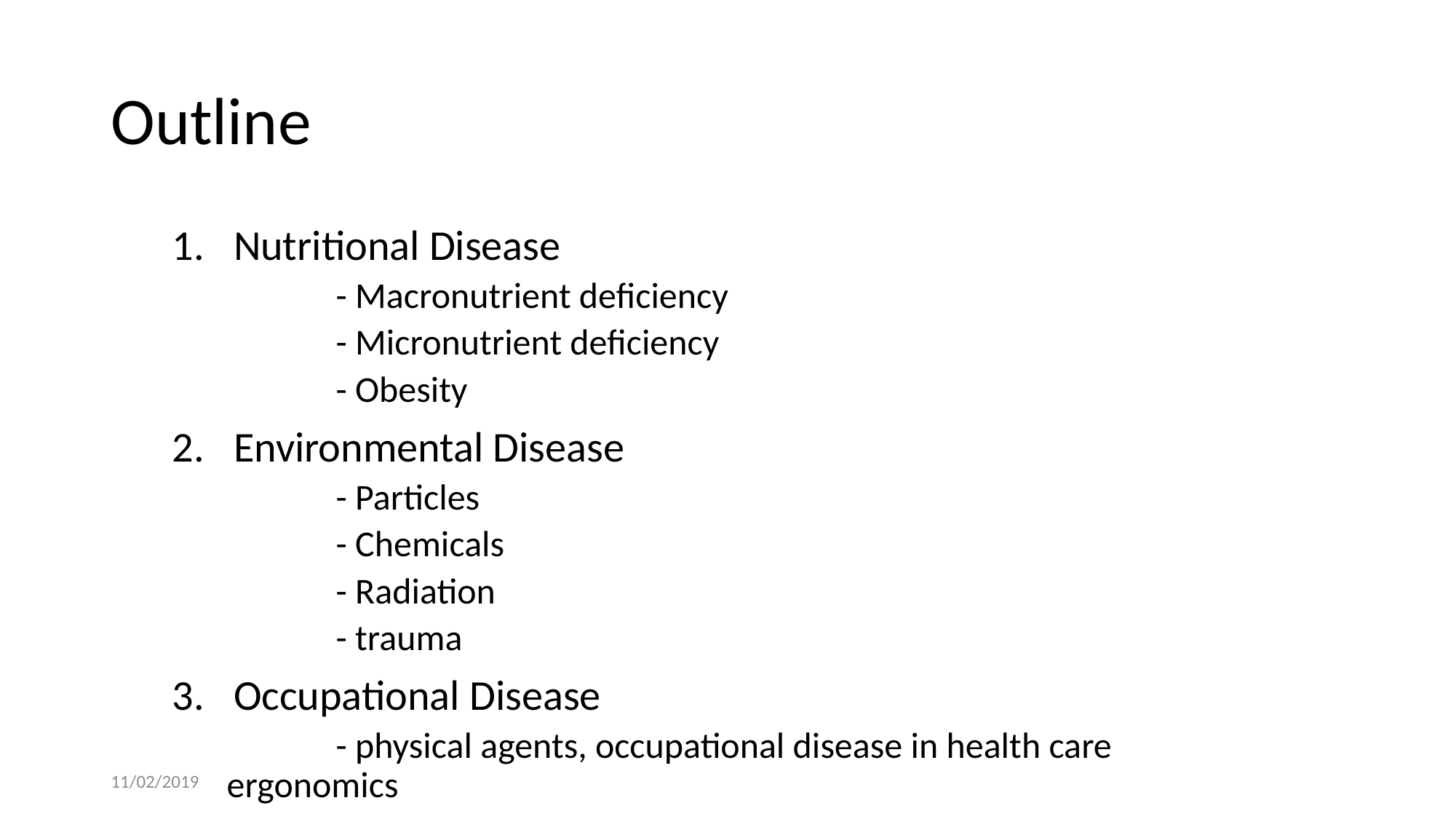

# Outline
Nutritional Disease
	- Macronutrient deficiency
	- Micronutrient deficiency
	- Obesity
Environmental Disease
	- Particles
	- Chemicals
	- Radiation
	- trauma
Occupational Disease
	- physical agents, occupational disease in health care ergonomics

11/02/2019